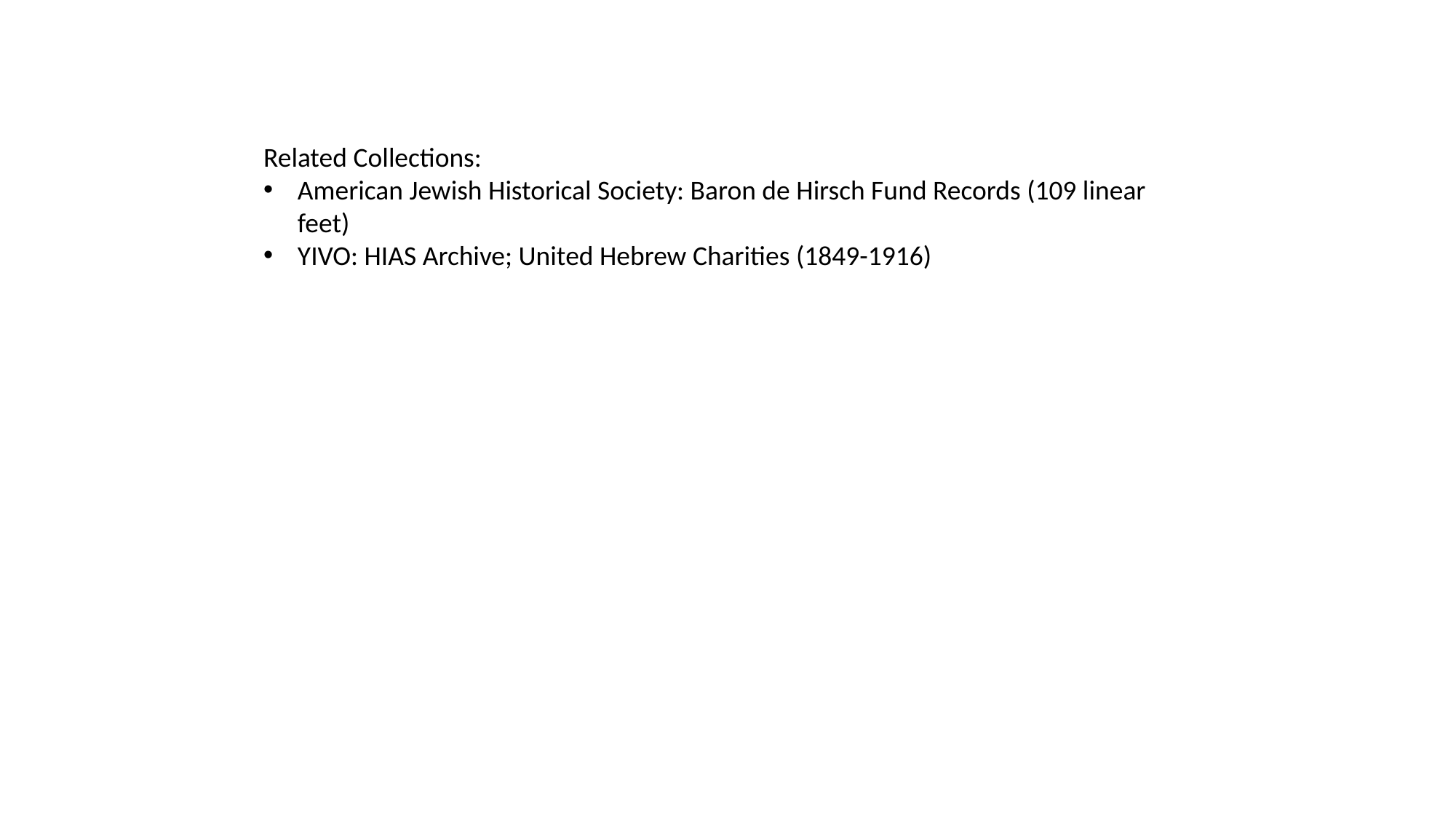

Related Collections:
American Jewish Historical Society: Baron de Hirsch Fund Records (109 linear feet)
YIVO: HIAS Archive; United Hebrew Charities (1849-1916)